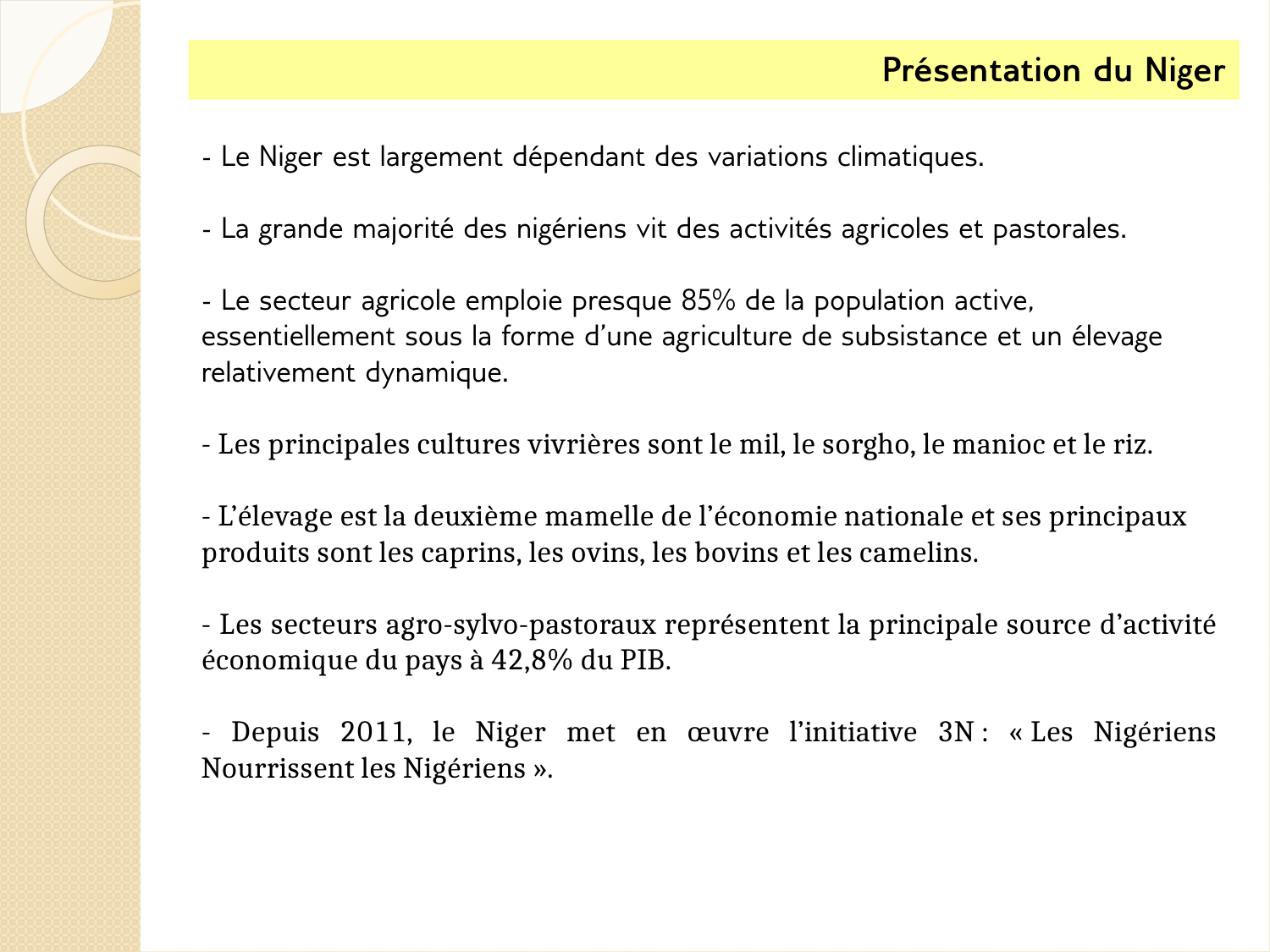

Présentation du Niger
- Le Niger est largement dépendant des variations climatiques.

- La grande majorité des nigériens vit des activités agricoles et pastorales.

- Le secteur agricole emploie presque 85% de la population active, essentiellement sous la forme d’une agriculture de subsistance et un élevage relativement dynamique.

- Les principales cultures vivrières sont le mil, le sorgho, le manioc et le riz.

- L’élevage est la deuxième mamelle de l’économie nationale et ses principaux produits sont les caprins, les ovins, les bovins et les camelins.

- Les secteurs agro-sylvo-pastoraux représentent la principale source d’activité économique du pays à 42,8% du PIB.

- Depuis 2011, le Niger met en œuvre l’initiative 3N : « Les Nigériens Nourrissent les Nigériens ».